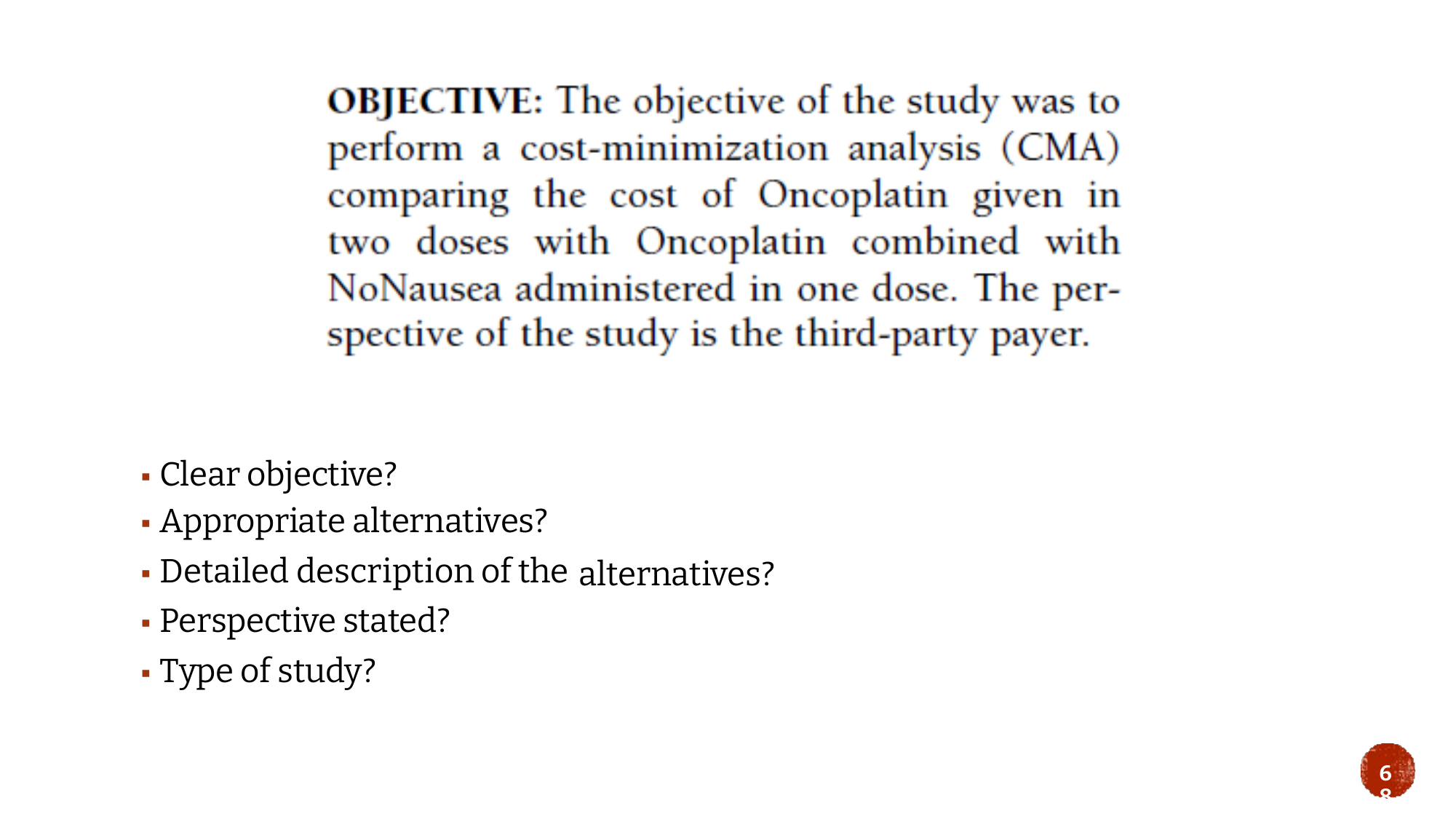

▪ Clear objective?
▪ Appropriate alternatives?
▪ Detailed description of the
▪ Perspective stated?
▪ Type of study?
alternatives?

68